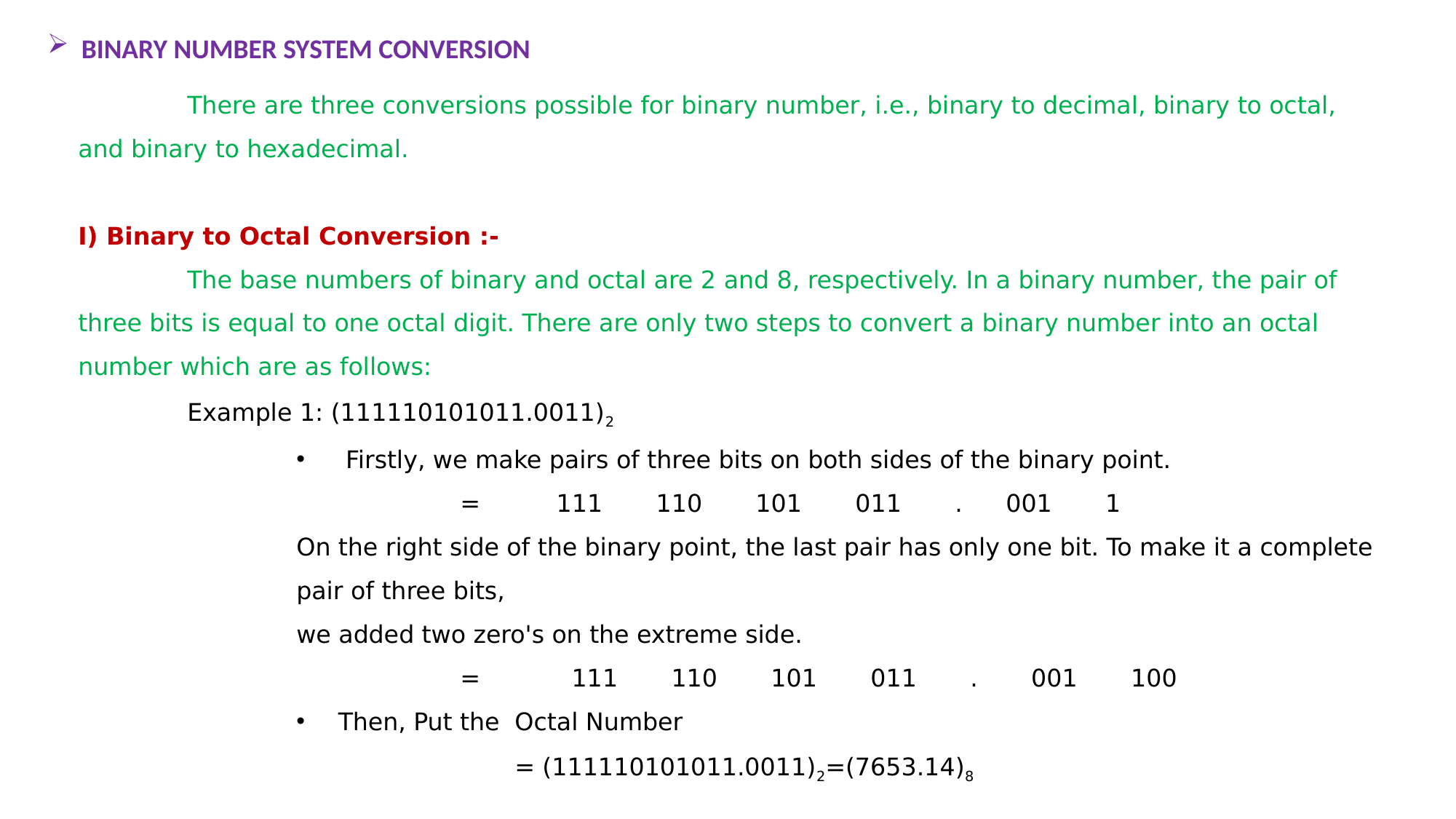

BINARY NUMBER SYSTEM CONVERSION
	There are three conversions possible for binary number, i.e., binary to decimal, binary to octal, and binary to hexadecimal.

I) Binary to Octal Conversion :-
	The base numbers of binary and octal are 2 and 8, respectively. In a binary number, the pair of three bits is equal to one octal digit. There are only two steps to convert a binary number into an octal number which are as follows:
	Example 1: (111110101011.0011)2
  Firstly, we make pairs of three bits on both sides of the binary point.
=          111       110       101       011       .  	001       1
On the right side of the binary point, the last pair has only one bit. To make it a complete pair of three bits,
we added two zero's on the extreme side.
=            111       110       101       011       .       001       100
 Then, Put the  Octal Number
			= (111110101011.0011)2=(7653.14)8